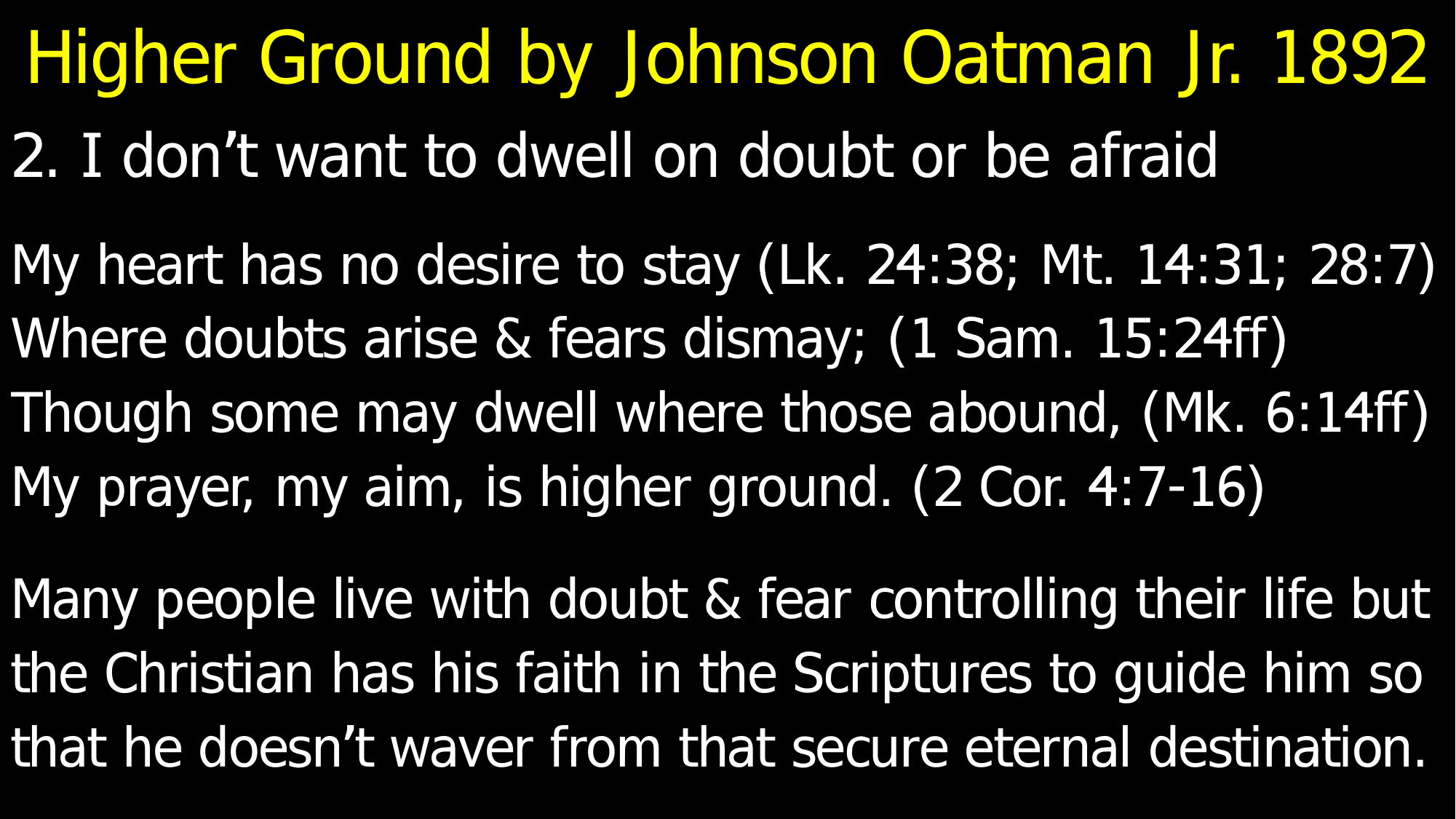

# Higher Ground by Johnson Oatman Jr. 1892
2. I don’t want to dwell on doubt or be afraid

My heart has no desire to stay (Lk. 24:38; Mt. 14:31; 28:7)
Where doubts arise & fears dismay; (1 Sam. 15:24ff)
Though some may dwell where those abound, (Mk. 6:14ff)
My prayer, my aim, is higher ground. (2 Cor. 4:7-16)

Many people live with doubt & fear controlling their life but
the Christian has his faith in the Scriptures to guide him so
that he doesn’t waver from that secure eternal destination.